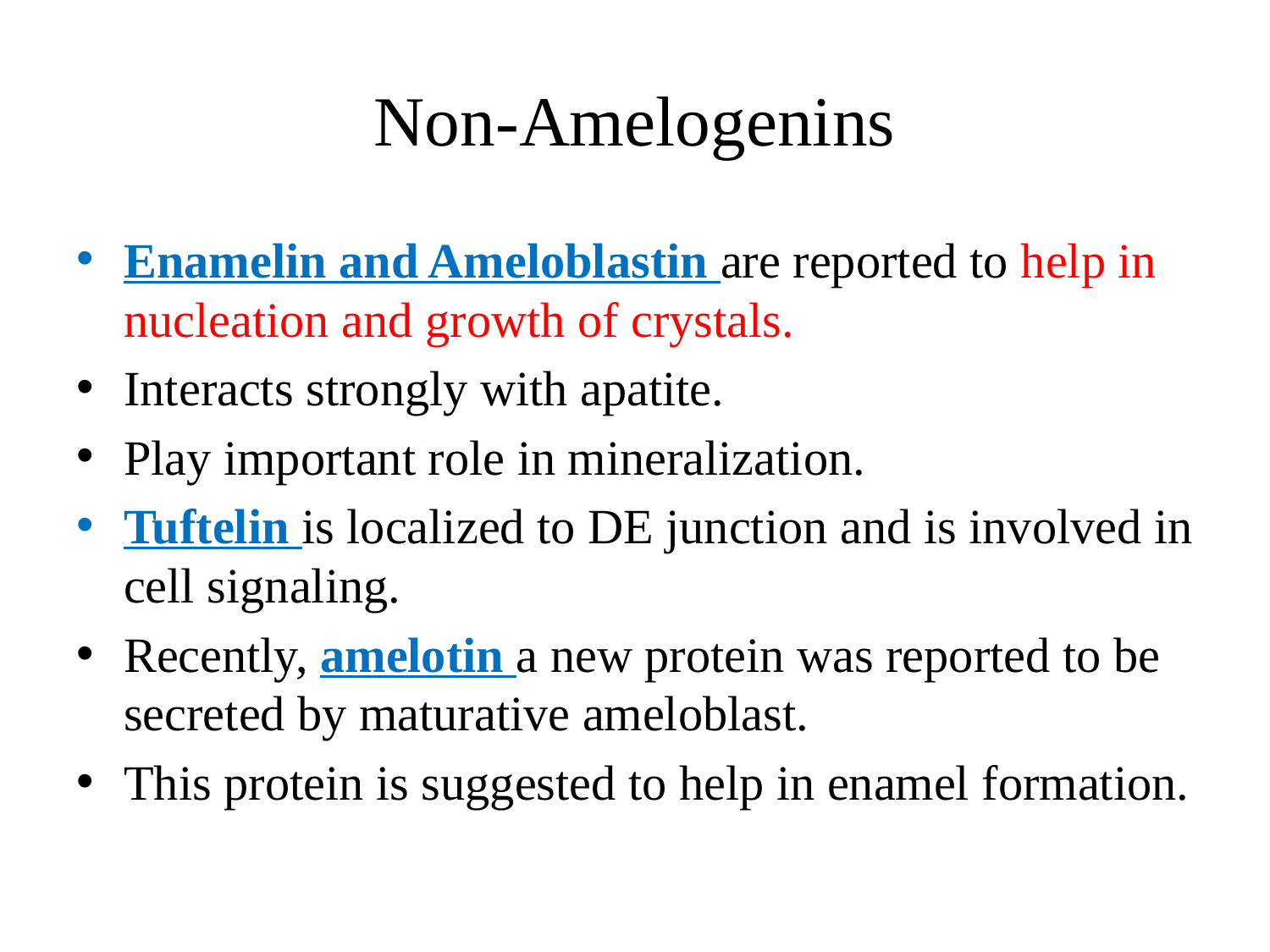

# Non-Amelogenins
Enamelin and Ameloblastin are reported to help in nucleation and growth of crystals.
Interacts strongly with apatite.
Play important role in mineralization.
Tuftelin is localized to DE junction and is involved in cell signaling.
Recently, amelotin a new protein was reported to be secreted by maturative ameloblast.
This protein is suggested to help in enamel formation.